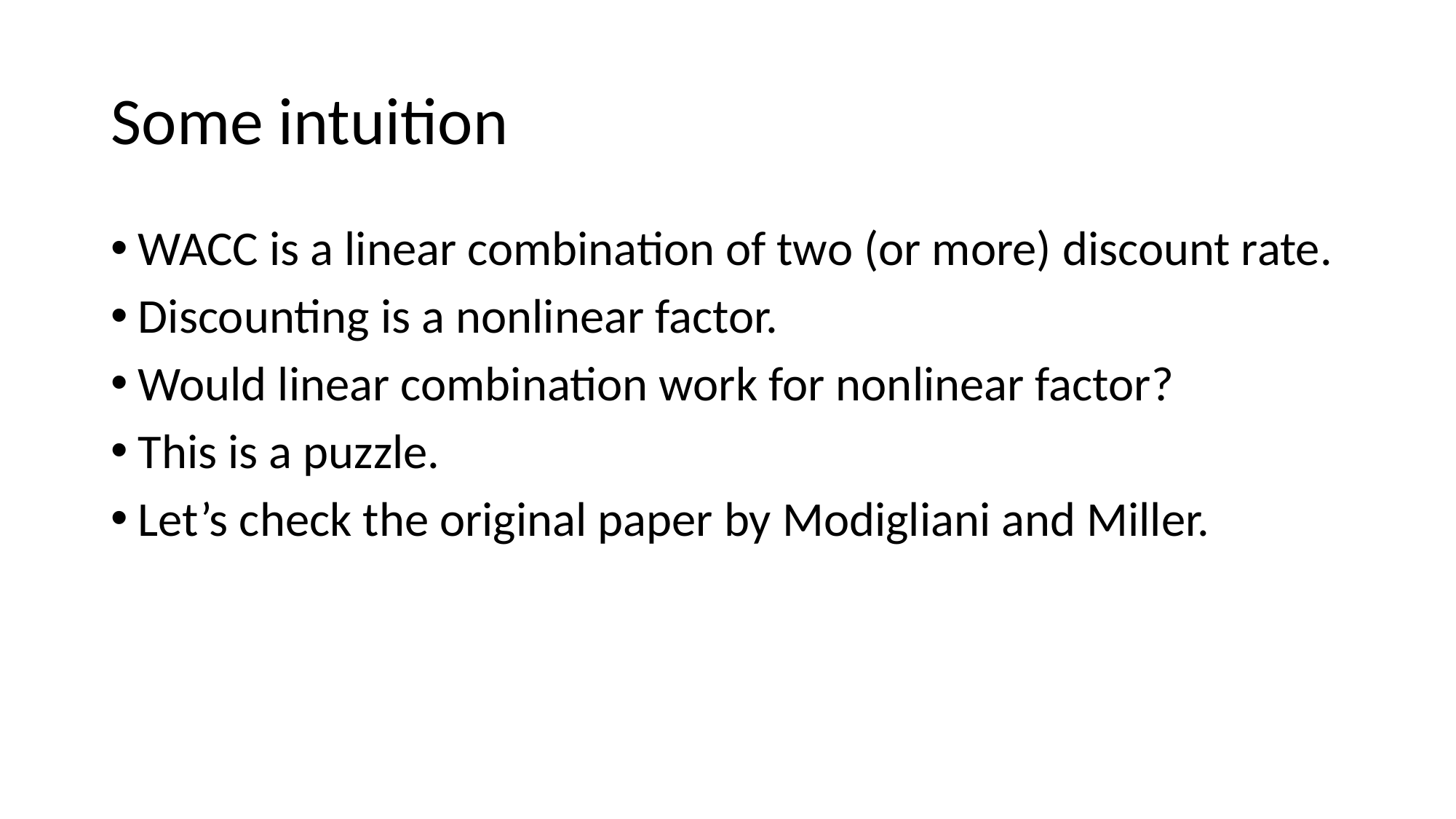

# Some intuition
WACC is a linear combination of two (or more) discount rate.
Discounting is a nonlinear factor.
Would linear combination work for nonlinear factor?
This is a puzzle.
Let’s check the original paper by Modigliani and Miller.